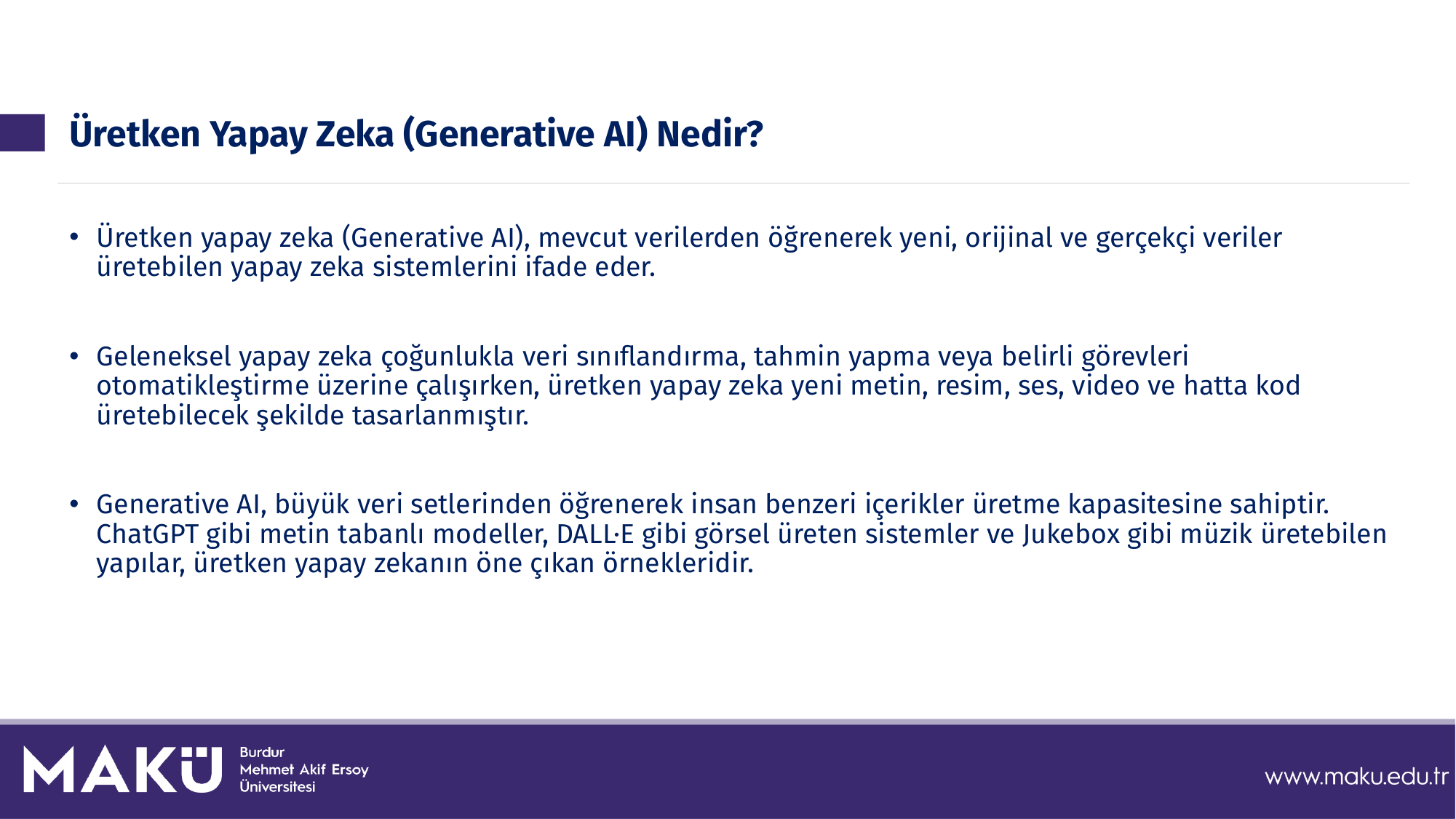

# Üretken Yapay Zeka (Generative AI) Nedir?
Üretken yapay zeka (Generative AI), mevcut verilerden öğrenerek yeni, orijinal ve gerçekçi veriler üretebilen yapay zeka sistemlerini ifade eder.

Geleneksel yapay zeka çoğunlukla veri sınıflandırma, tahmin yapma veya belirli görevleri otomatikleştirme üzerine çalışırken, üretken yapay zeka yeni metin, resim, ses, video ve hatta kod üretebilecek şekilde tasarlanmıştır.

Generative AI, büyük veri setlerinden öğrenerek insan benzeri içerikler üretme kapasitesine sahiptir. ChatGPT gibi metin tabanlı modeller, DALL·E gibi görsel üreten sistemler ve Jukebox gibi müzik üretebilen yapılar, üretken yapay zekanın öne çıkan örnekleridir.